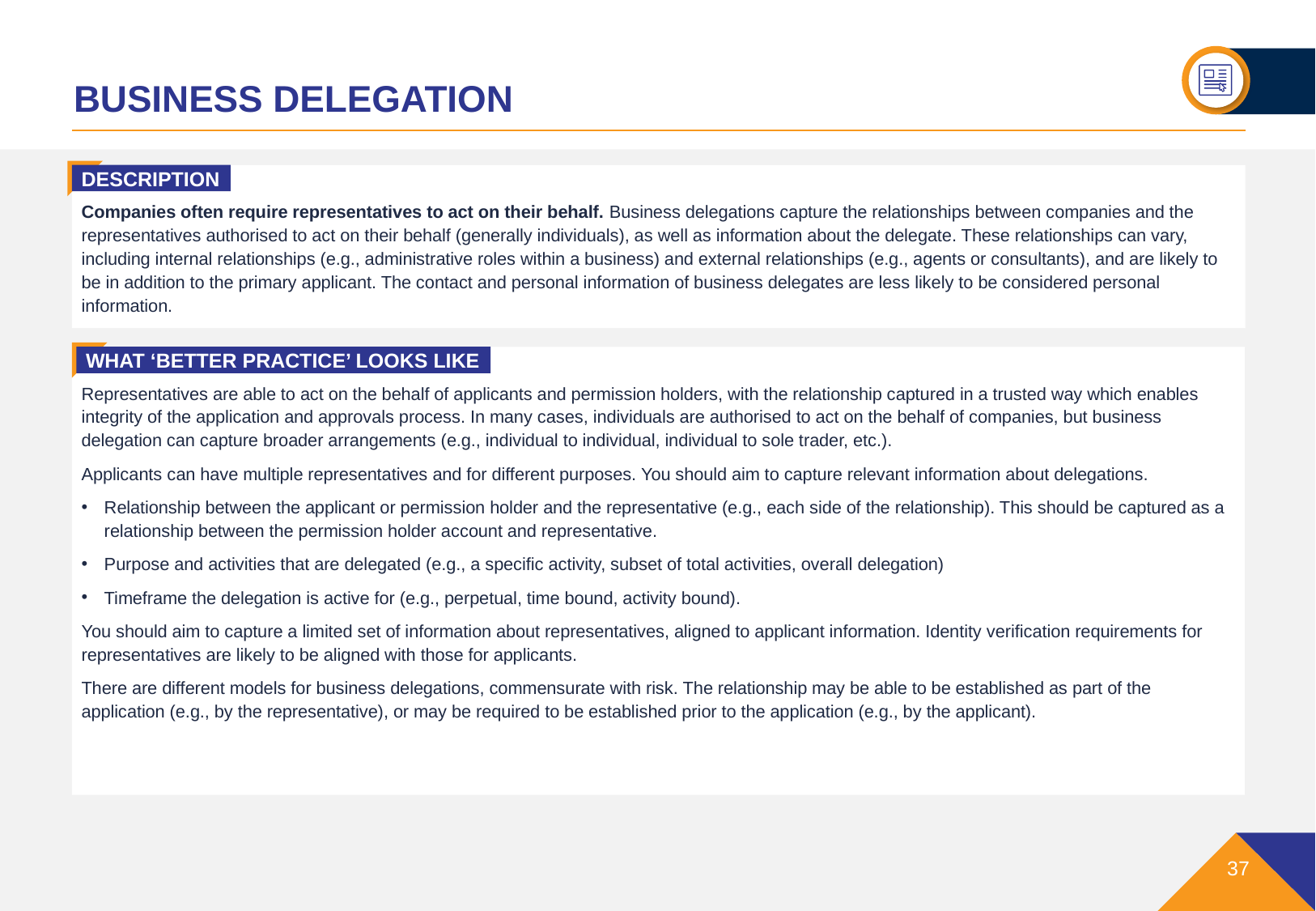

# BUSINESS DELEGATION

DESCRIPTION
Companies often require representatives to act on their behalf. Business delegations capture the relationships between companies and the representatives authorised to act on their behalf (generally individuals), as well as information about the delegate. These relationships can vary, including internal relationships (e.g., administrative roles within a business) and external relationships (e.g., agents or consultants), and are likely to be in addition to the primary applicant. The contact and personal information of business delegates are less likely to be considered personal information.

WHAT ‘BETTER PRACTICE’ LOOKS LIKE
Representatives are able to act on the behalf of applicants and permission holders, with the relationship captured in a trusted way which enables integrity of the application and approvals process. In many cases, individuals are authorised to act on the behalf of companies, but business delegation can capture broader arrangements (e.g., individual to individual, individual to sole trader, etc.).
Applicants can have multiple representatives and for different purposes. You should aim to capture relevant information about delegations.
Relationship between the applicant or permission holder and the representative (e.g., each side of the relationship). This should be captured as a relationship between the permission holder account and representative.
Purpose and activities that are delegated (e.g., a specific activity, subset of total activities, overall delegation)
Timeframe the delegation is active for (e.g., perpetual, time bound, activity bound).
You should aim to capture a limited set of information about representatives, aligned to applicant information. Identity verification requirements for representatives are likely to be aligned with those for applicants.
There are different models for business delegations, commensurate with risk. The relationship may be able to be established as part of the application (e.g., by the representative), or may be required to be established prior to the application (e.g., by the applicant).

37